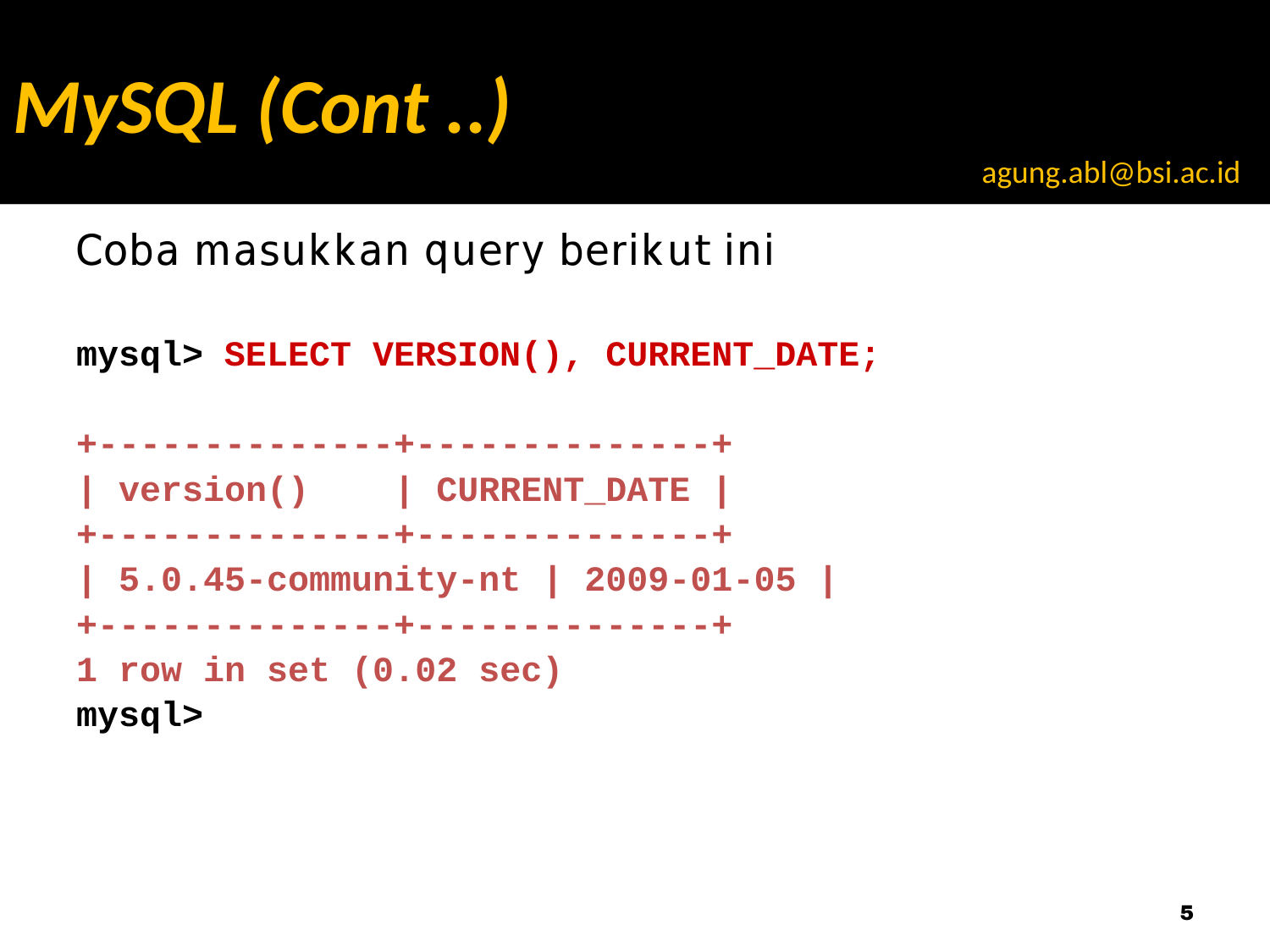

MySQL (Cont ..)
MySQL (Cont ..)
agung.abl@bsi.ac.id
Coba masukkan query berikut ini

mysql> SELECT VERSION(), CURRENT_DATE;

+--------------+--------------+
| version()    | CURRENT_DATE |
+--------------+--------------+
| 5.0.45-community-nt | 2009-01-05 |
+--------------+--------------+
1 row in set (0.02 sec)
mysql>
5